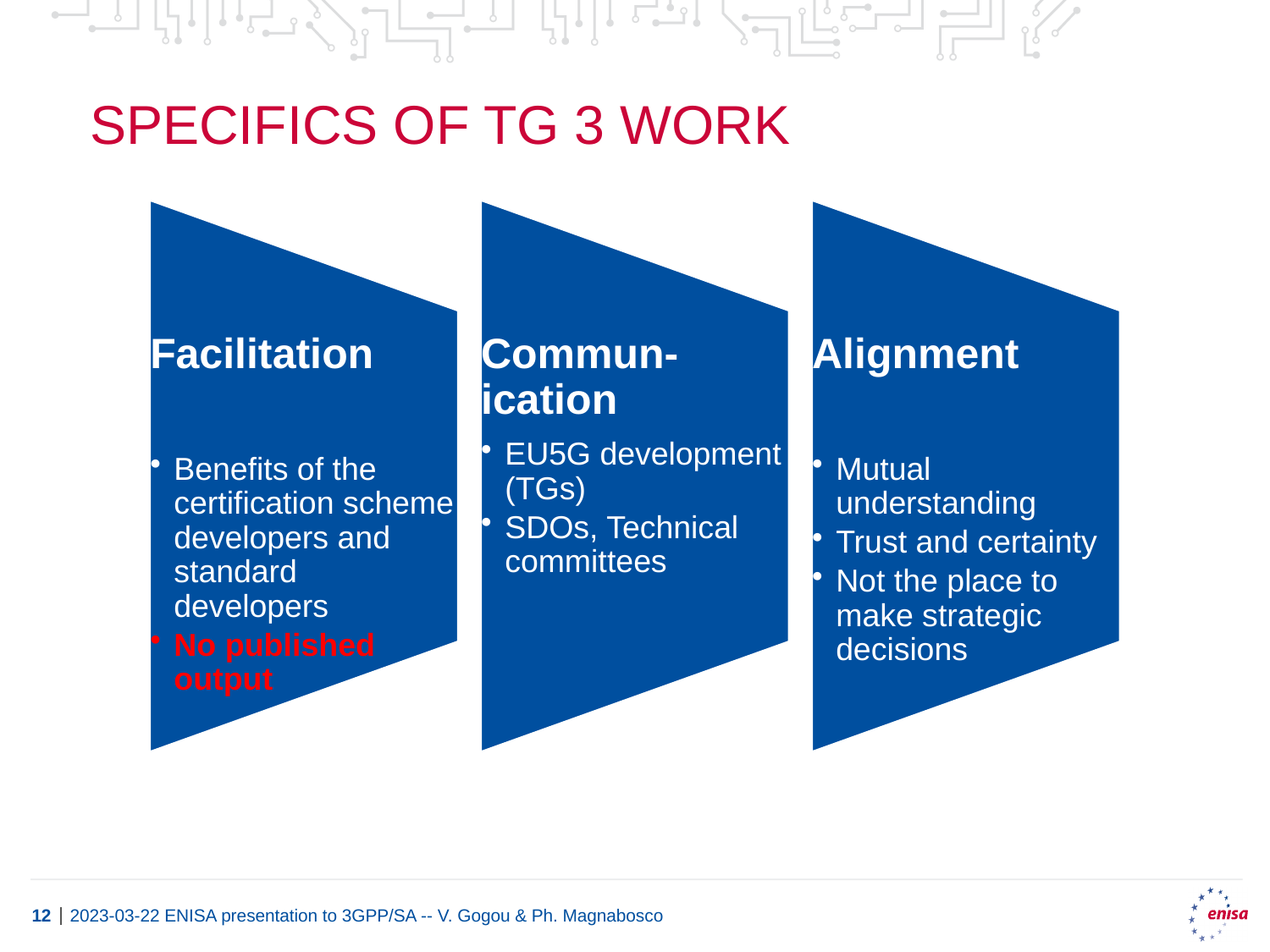

# Specifics of TG 3 work
Facilitation

Benefits of the certification scheme developers and standard developers
No published output
Commun-ication
EU5G development (TGs)
SDOs, Technical committees
Alignment

Mutual understanding
Trust and certainty
Not the place to make strategic decisions
2023-03-22 ENISA presentation to 3GPP/SA -- V. Gogou & Ph. Magnabosco